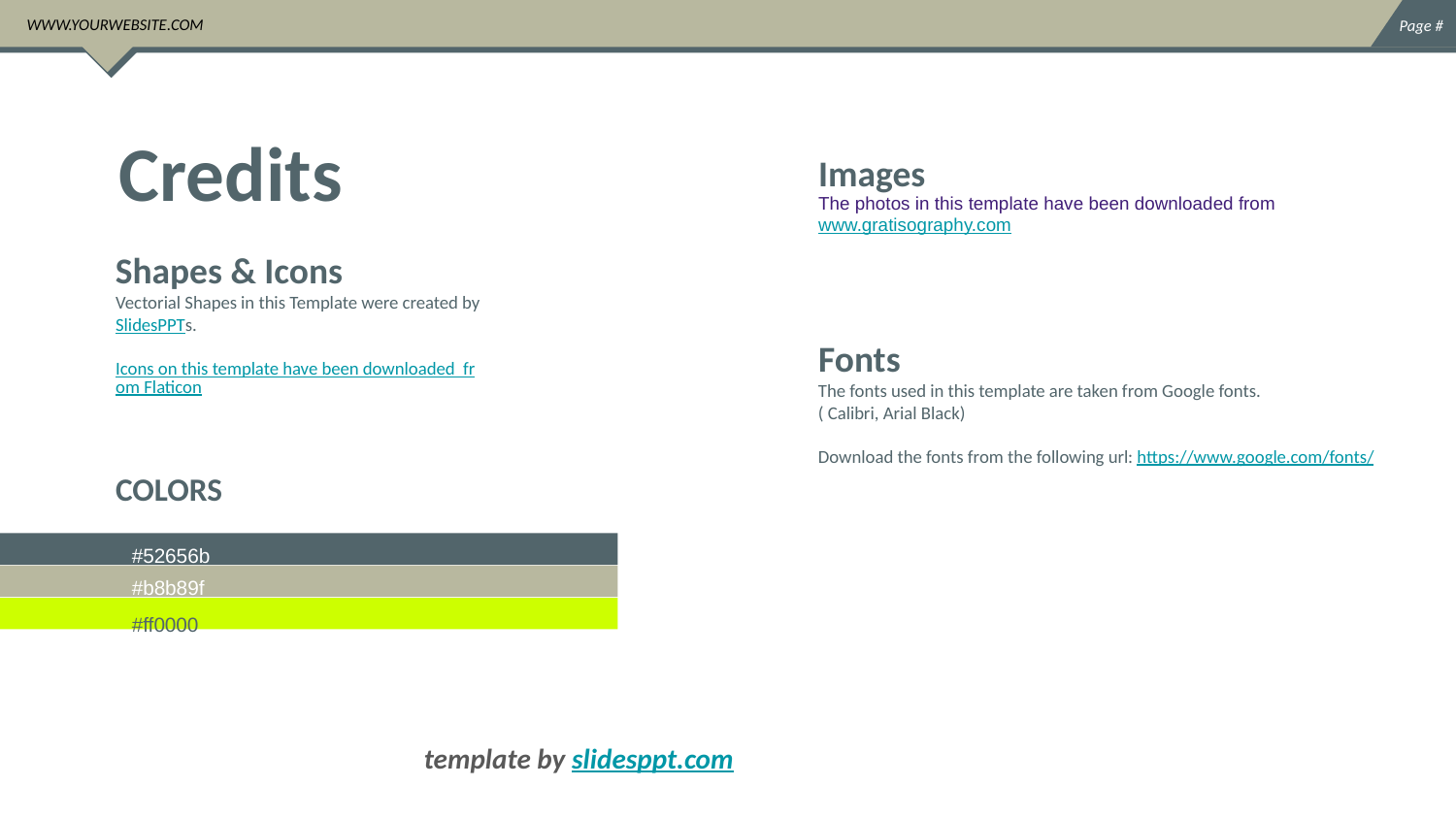

WWW.YOURWEBSITE.COM

Page #

Credits
Images

The photos in this template have been downloaded from www.gratisography.com

Shapes & Icons

Vectorial Shapes in this Template were created by SlidesPPTs.

Icons on this template have been downloaded  from Flaticon
Fonts

The fonts used in this template are taken from Google fonts.
( Calibri, Arial Black)

Download the fonts from the following url: https://www.google.com/fonts/

COLORS
#52656b

#b8b89f

#ff0000

template by slidesppt.com